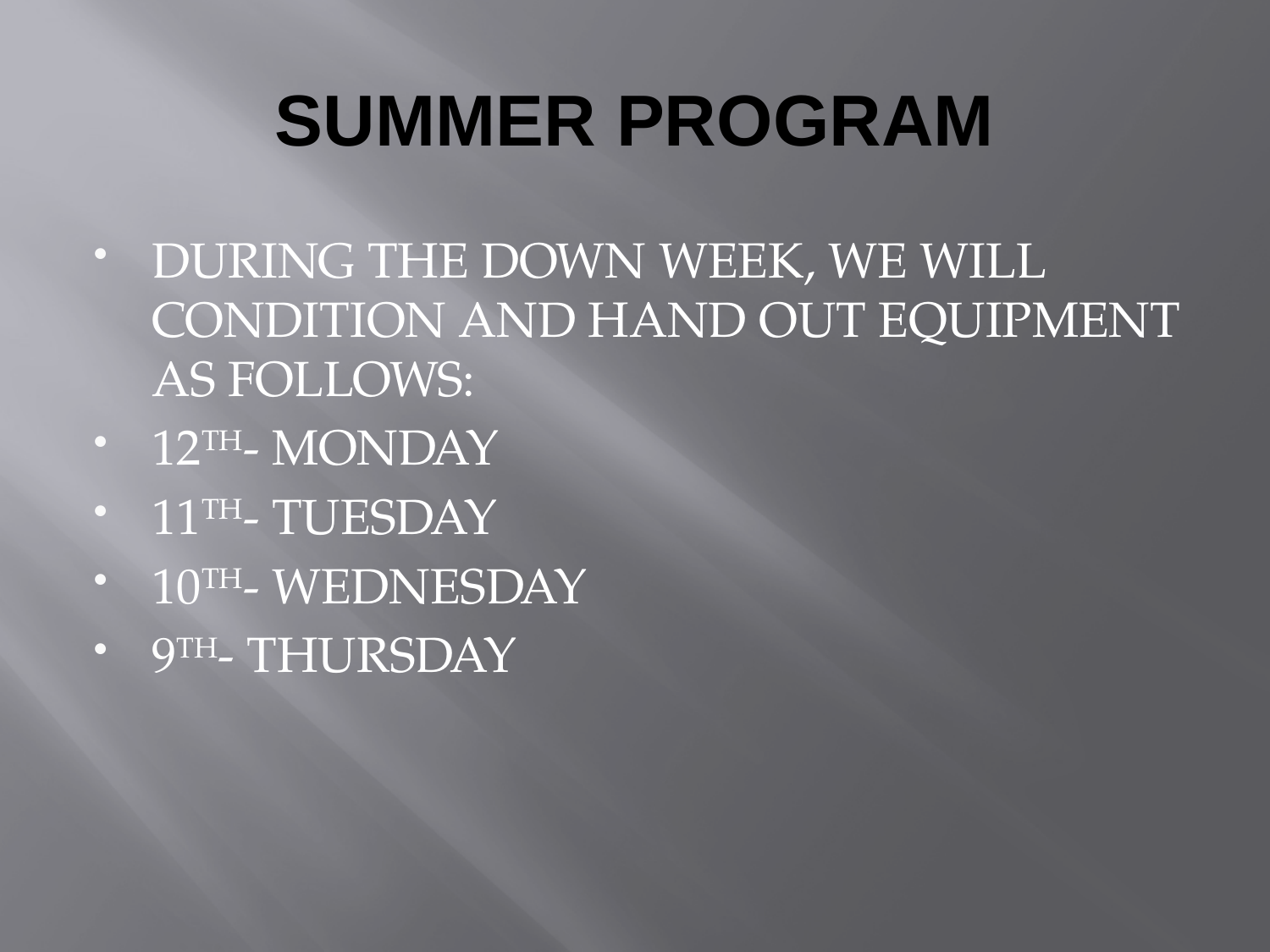

# SUMMER PROGRAM
DURING THE DOWN WEEK, WE WILL CONDITION AND HAND OUT EQUIPMENT AS FOLLOWS:
12TH- MONDAY
11TH- TUESDAY
10TH- WEDNESDAY
9TH- THURSDAY